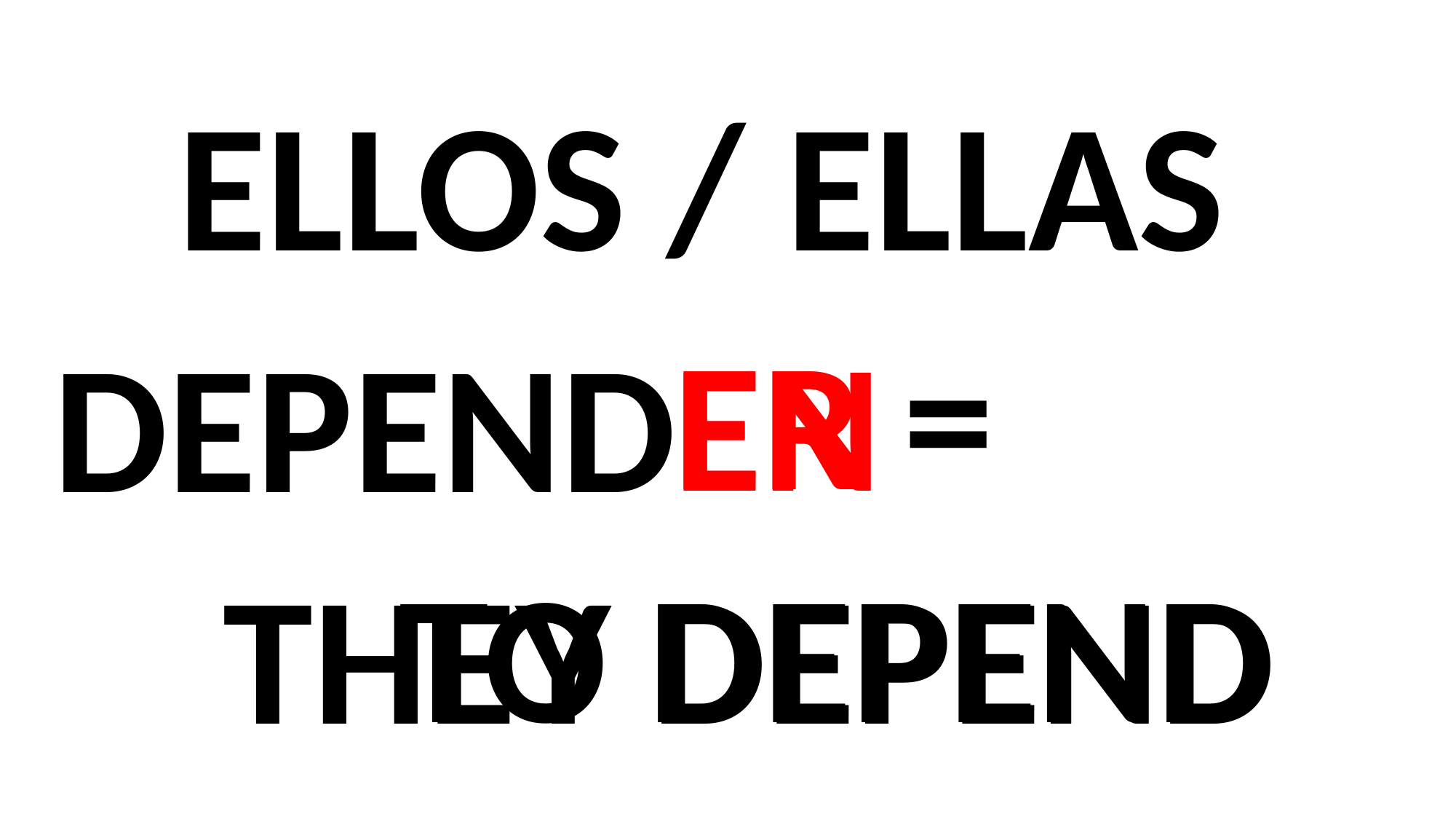

ELLOS / ELLAS
=
ER
EN
DEPEND
TO DEPEND
THEY DEPEND